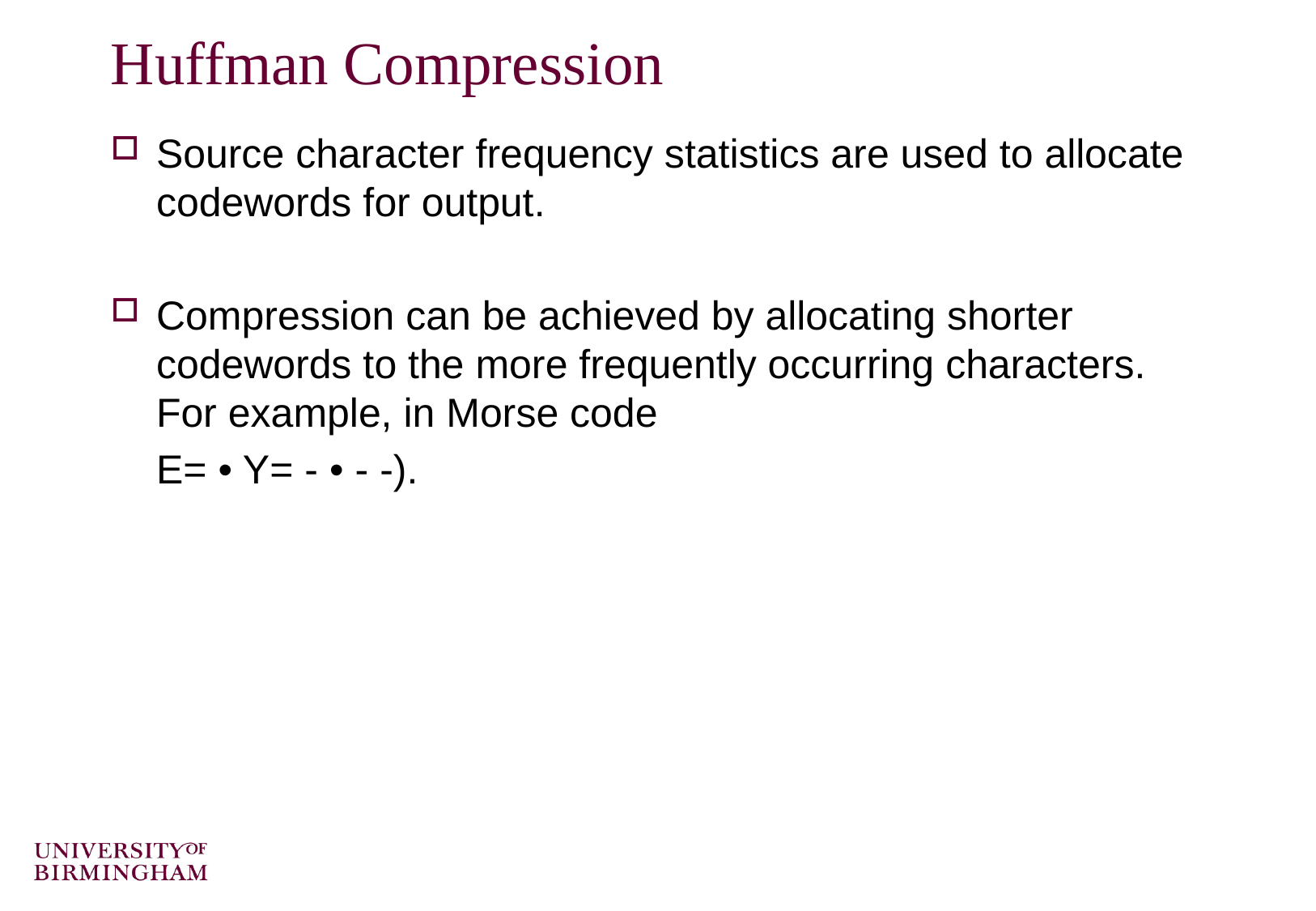

# Huffman Compression
Source character frequency statistics are used to allocate codewords for output.

Compression can be achieved by allocating shorter codewords to the more frequently occurring characters.  For example, in Morse code
	E= • Y= - • - -).